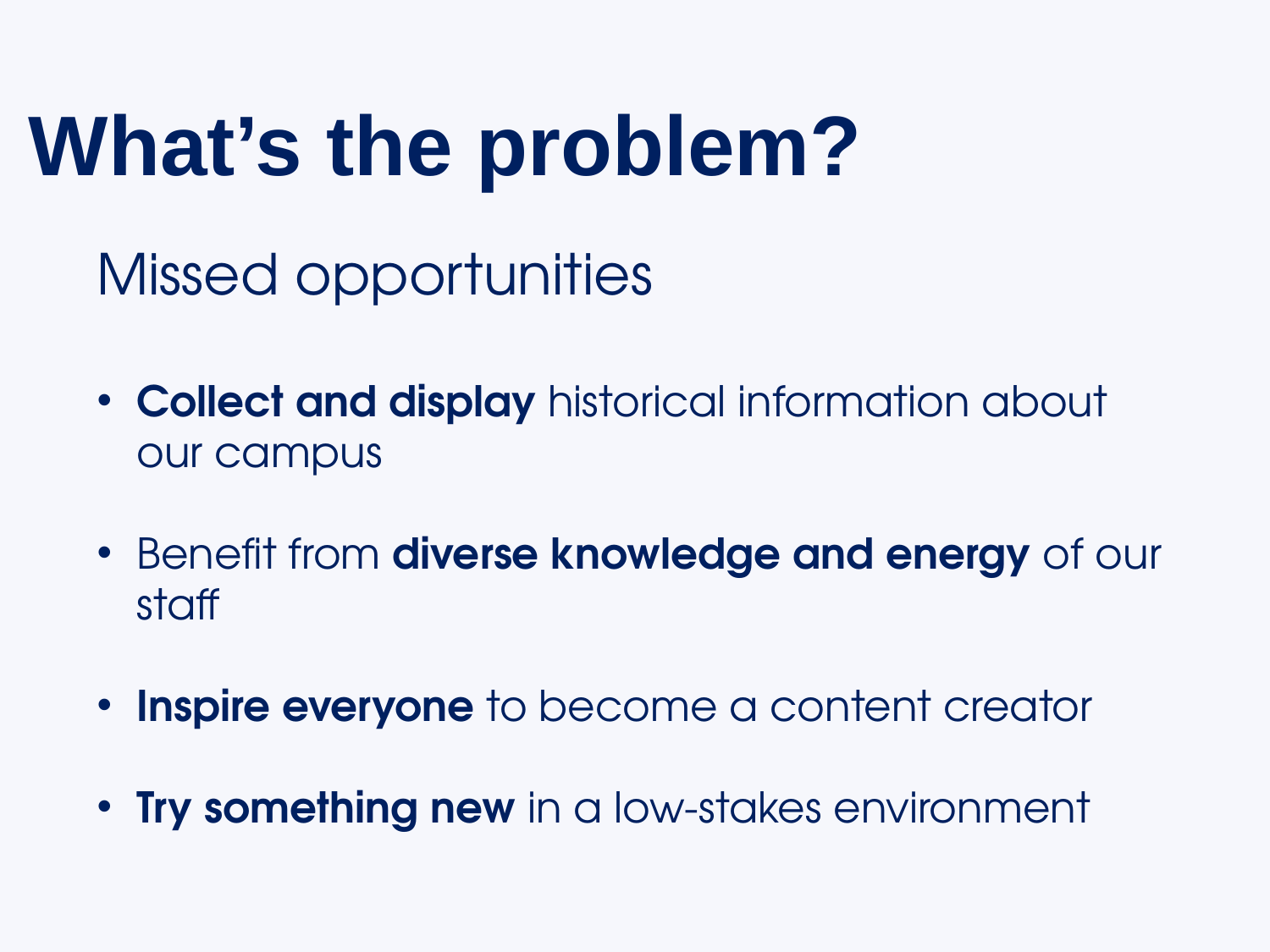

What’s the problem?
Missed opportunities

Collect and display historical information about our campus

Benefit from diverse knowledge and energy of our staff

Inspire everyone to become a content creator

Try something new in a low-stakes environment